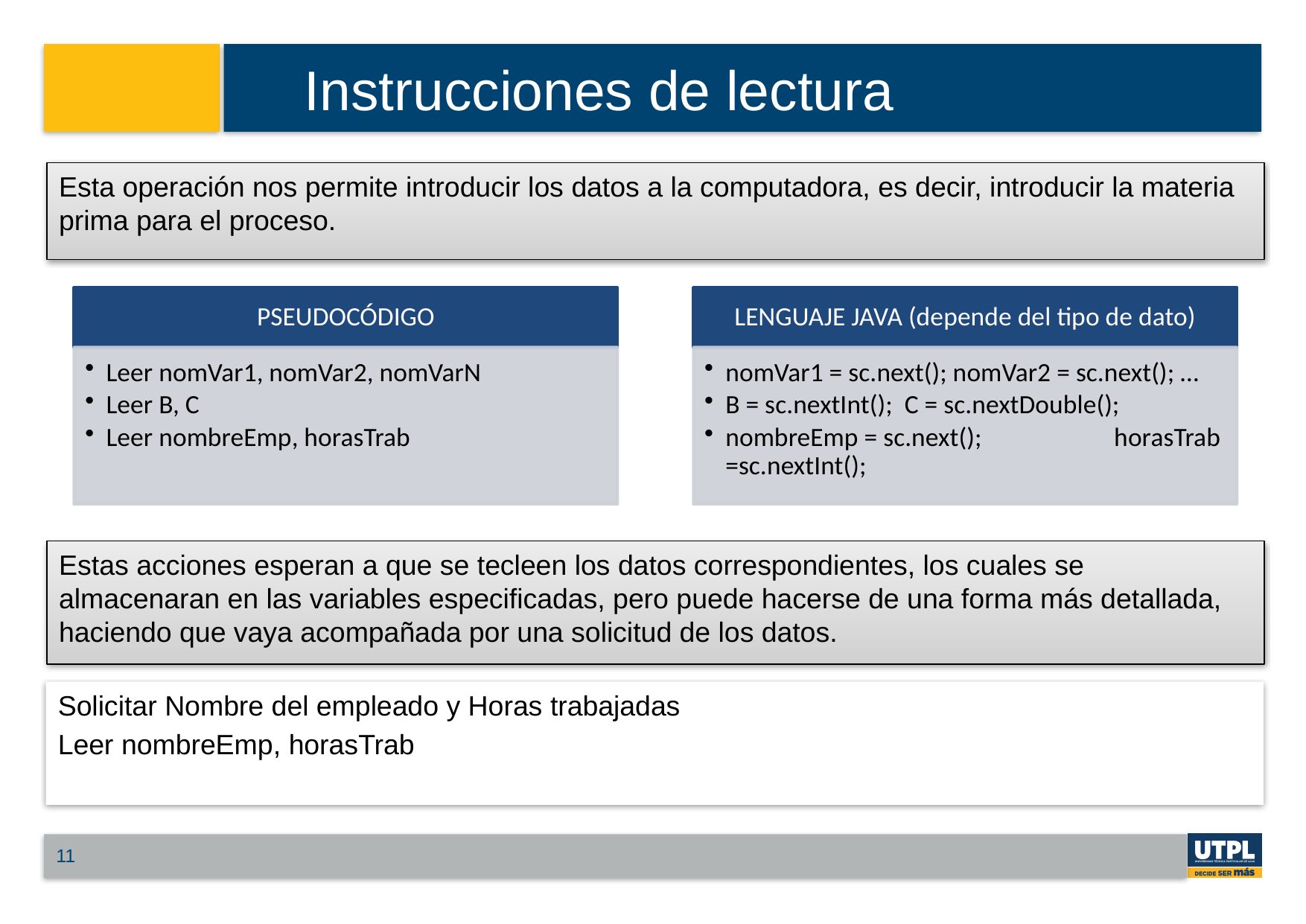

# Instrucciones de lectura
Esta operación nos permite introducir los datos a la computadora, es decir, introducir la materia prima para el proceso.

PSEUDOCÓDIGO
Leer nomVar1, nomVar2, nomVarN
Leer B, C
Leer nombreEmp, horasTrab
LENGUAJE JAVA (depende del tipo de dato)
nomVar1 = sc.next(); nomVar2 = sc.next(); …
B = sc.nextInt();  C = sc.nextDouble();
nombreEmp = sc.next(); 	         horasTrab =sc.nextInt();
Estas acciones esperan a que se tecleen los datos correspondientes, los cuales se almacenaran en las variables especificadas, pero puede hacerse de una forma más detallada, haciendo que vaya acompañada por una solicitud de los datos.

Solicitar Nombre del empleado y Horas trabajadas
Leer nombreEmp, horasTrab

11